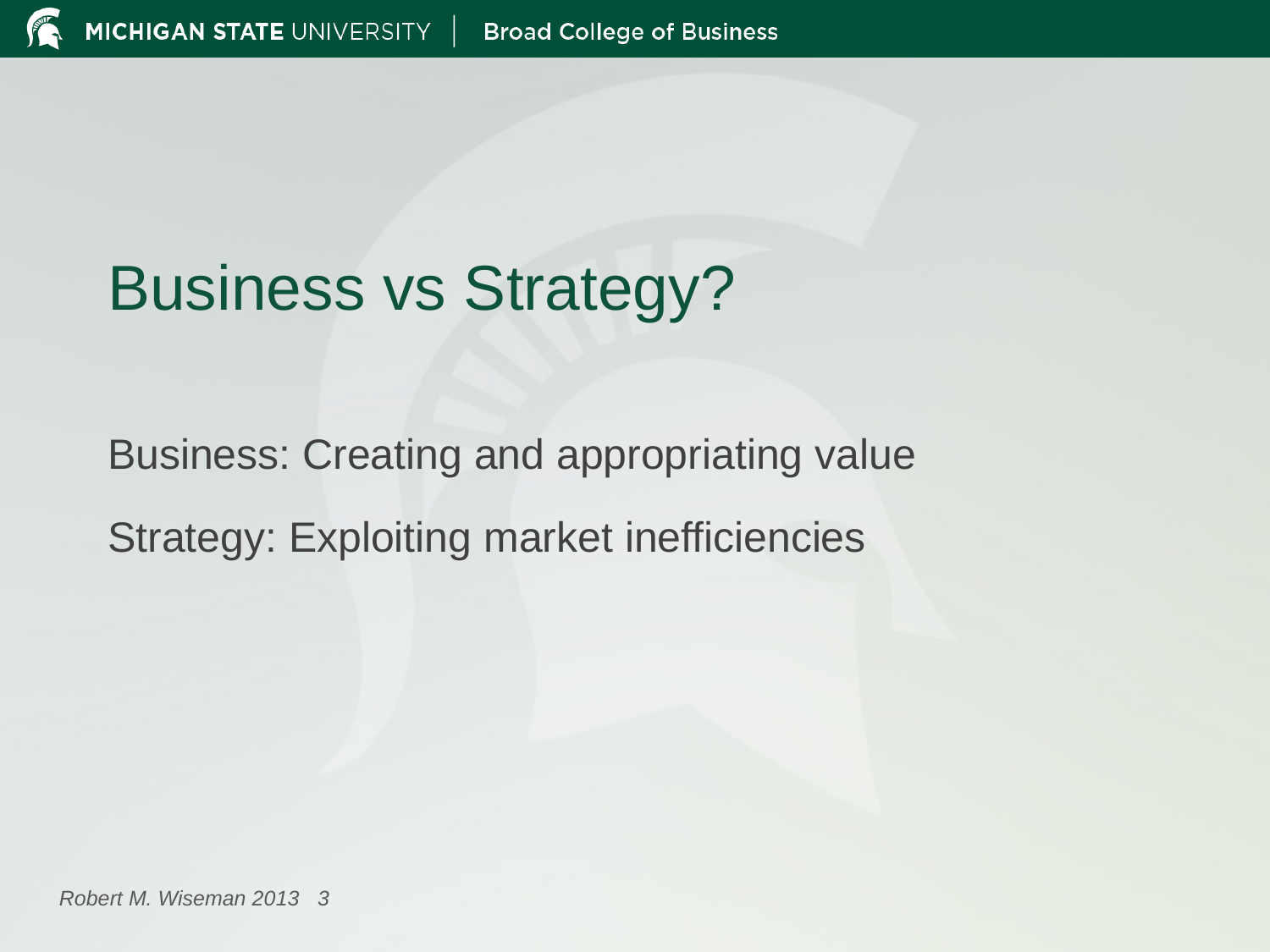

# Business vs Strategy?
Business: Creating and appropriating value
Strategy: Exploiting market inefficiencies
Robert M. Wiseman 2013   3